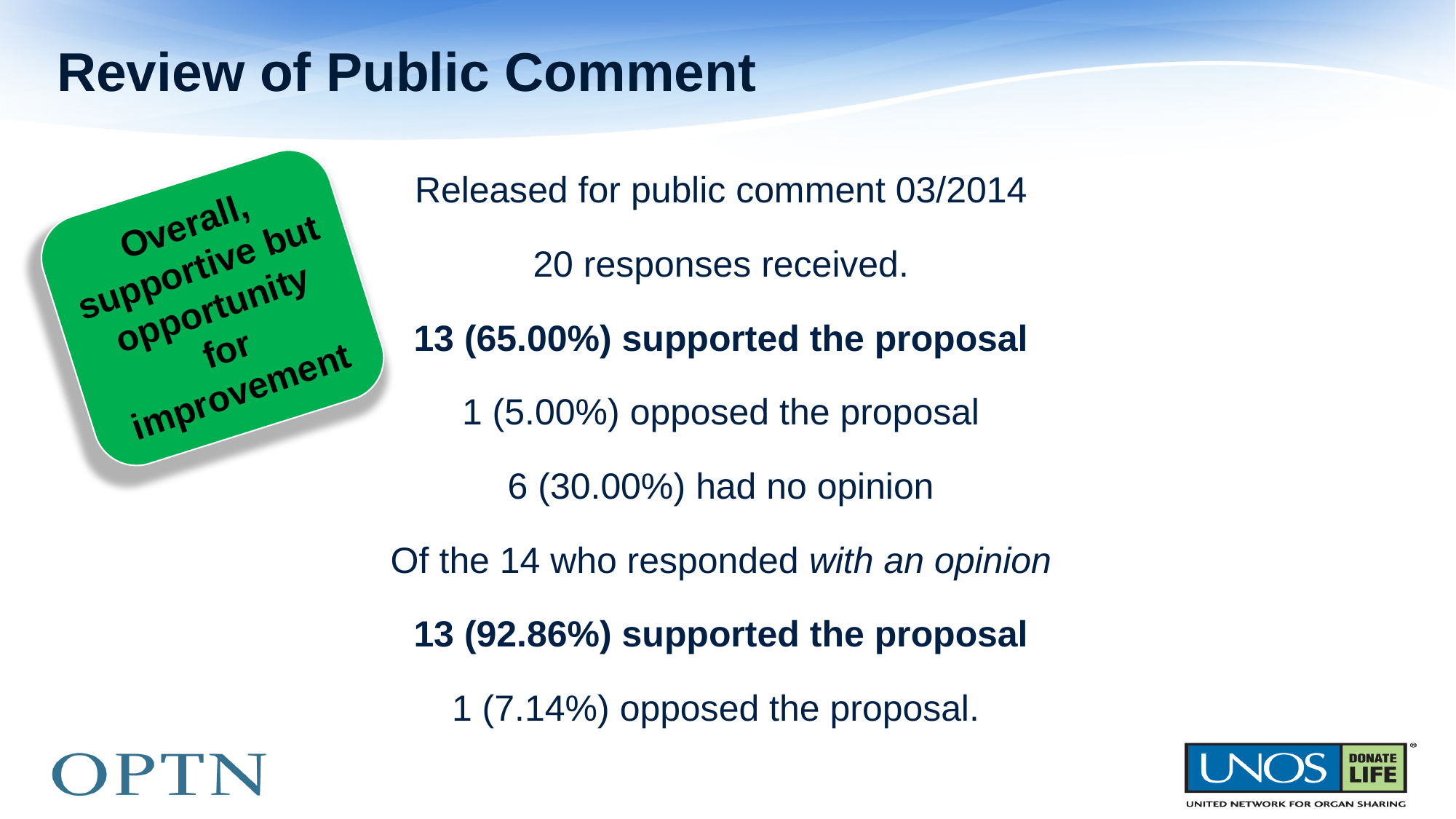

# Review of Public Comment

Released for public comment 03/2014
20 responses received.
13 (65.00%) supported the proposal
1 (5.00%) opposed the proposal
6 (30.00%) had no opinion
Of the 14 who responded with an opinion
13 (92.86%) supported the proposal
1 (7.14%) opposed the proposal.

Overall, supportive but opportunity for improvement